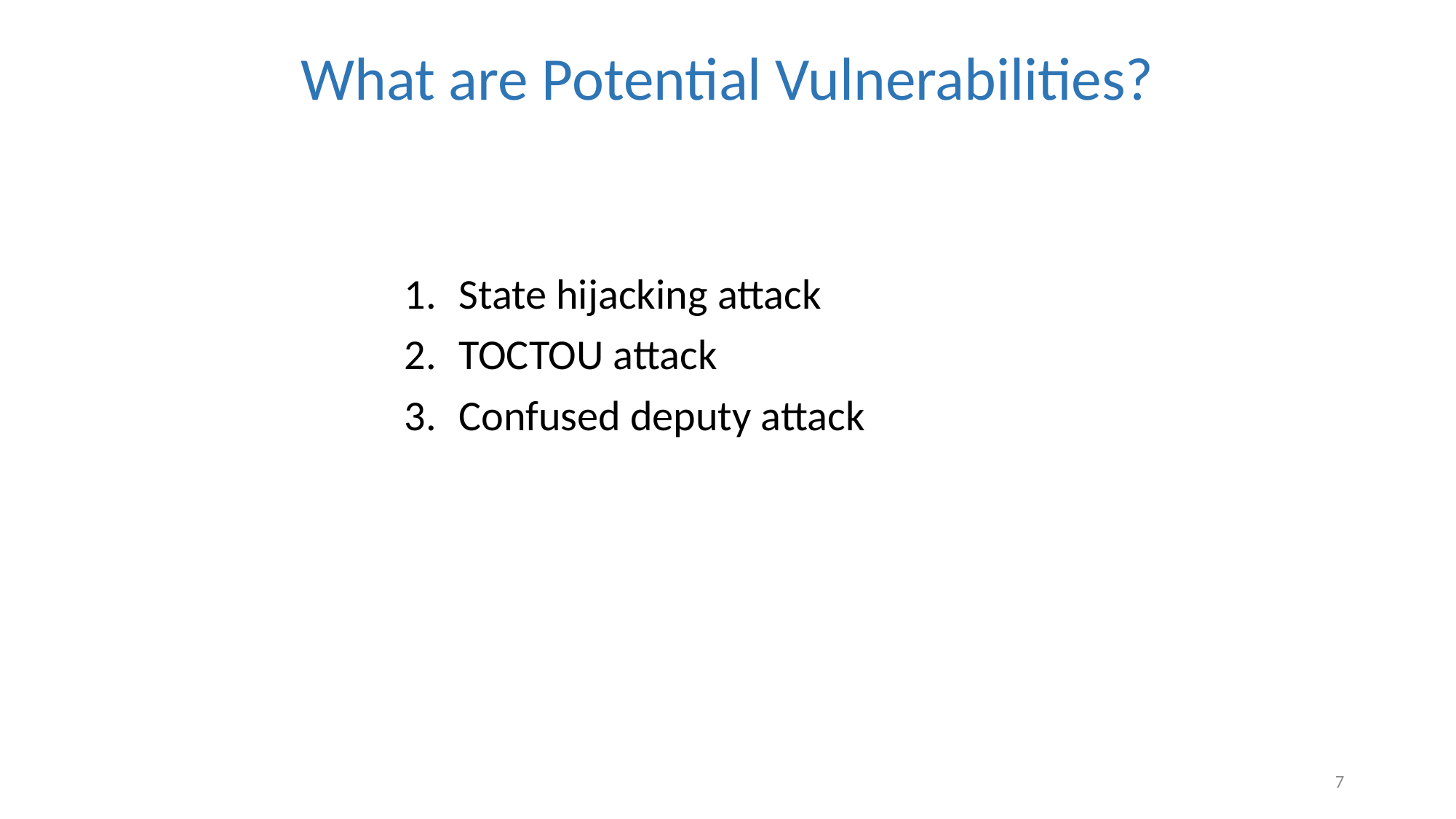

# What are Potential Vulnerabilities?

State hijacking attack
TOCTOU attack
Confused deputy attack
7